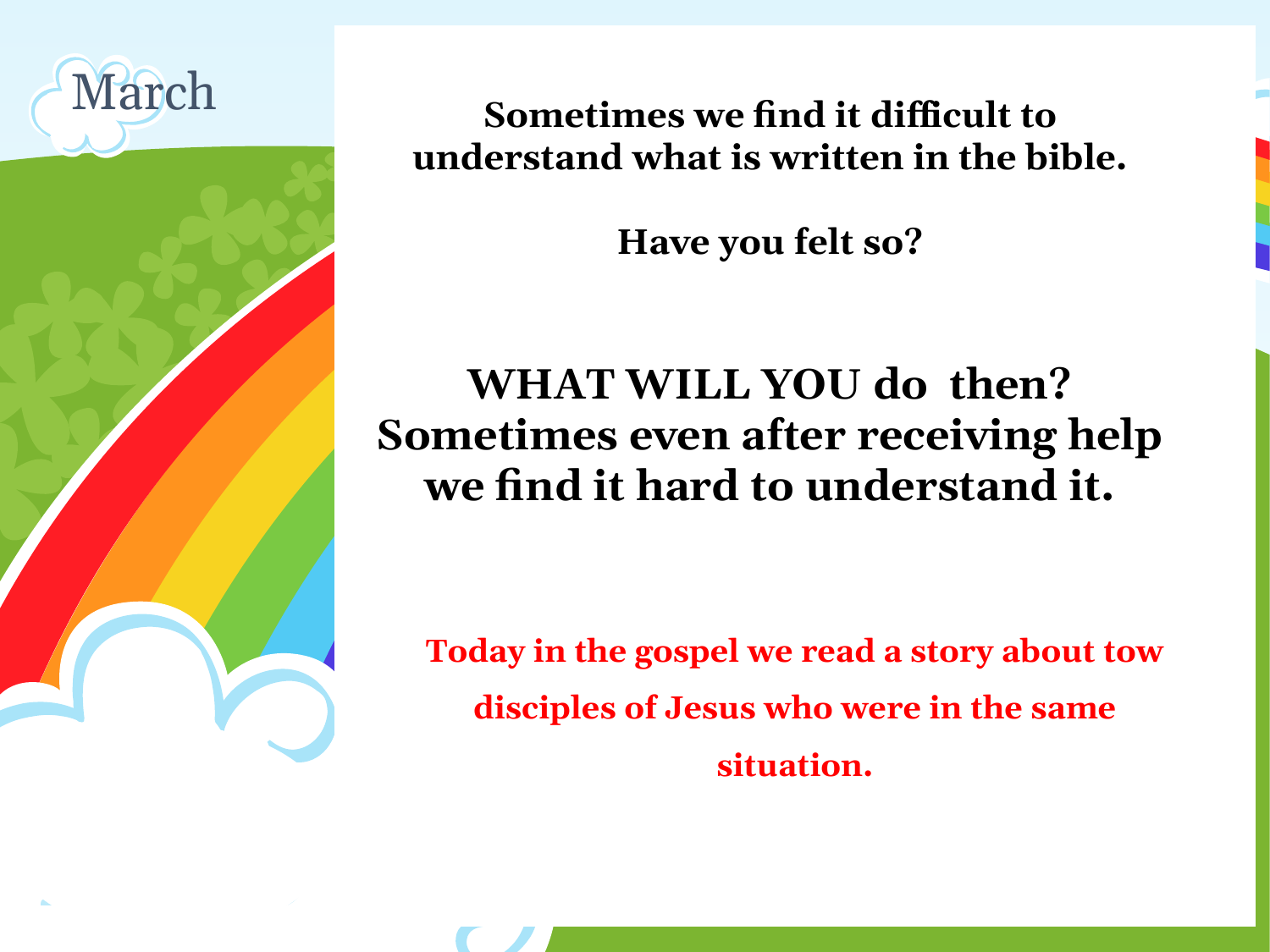

March
Sometimes we find it difficult to understand what is written in the bible.

Have you felt so?
WHAT WILL YOU do  then?
Sometimes even after receiving help we find it hard to understand it.
Today in the gospel we read a story about tow disciples of Jesus who were in the same situation.